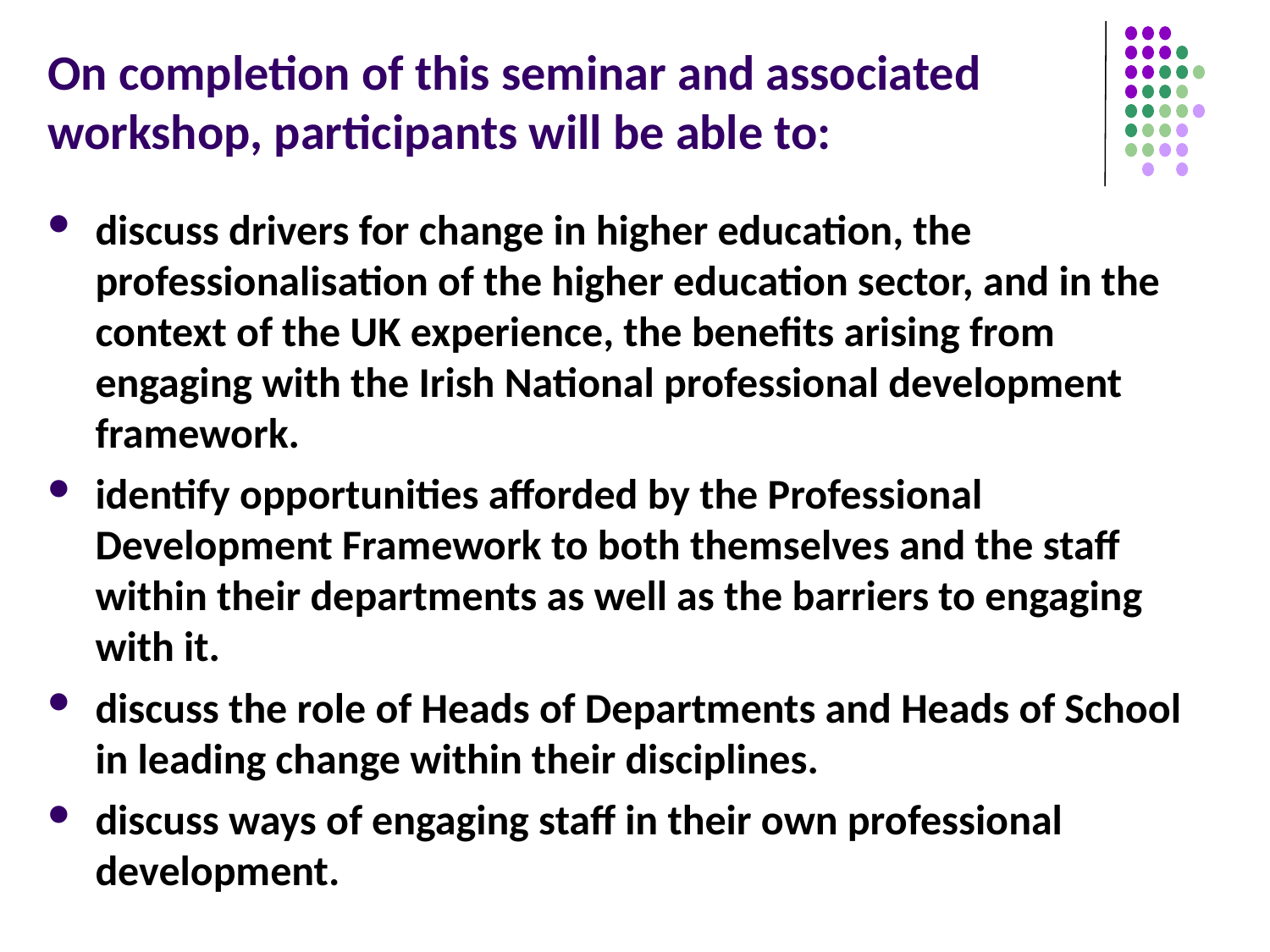

# On completion of this seminar and associated workshop, participants will be able to:
discuss drivers for change in higher education, the professionalisation of the higher education sector, and in the context of the UK experience, the benefits arising from engaging with the Irish National professional development framework.
identify opportunities afforded by the Professional Development Framework to both themselves and the staff within their departments as well as the barriers to engaging with it.
discuss the role of Heads of Departments and Heads of School in leading change within their disciplines.
discuss ways of engaging staff in their own professional development.